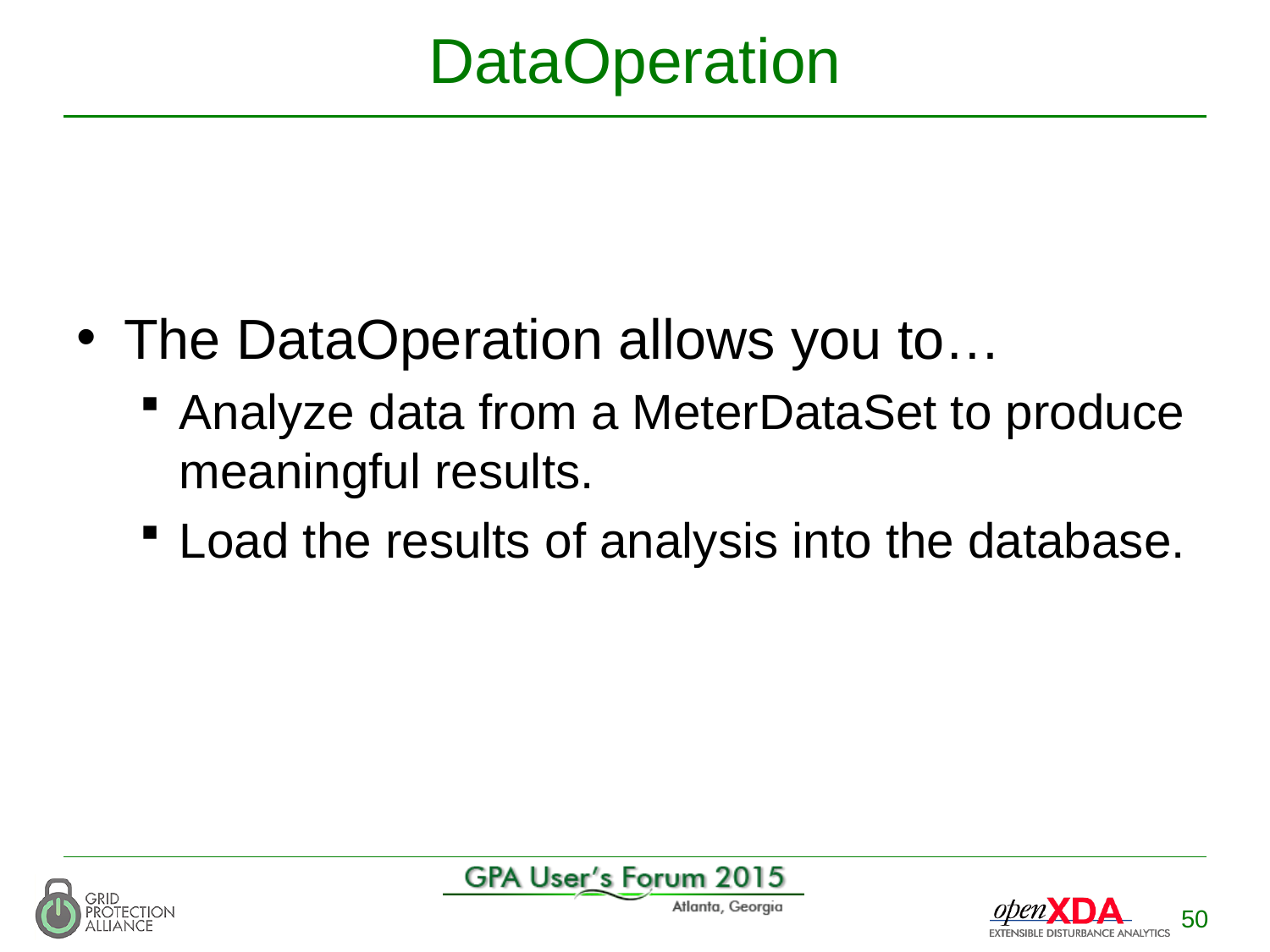

# DataOperation
The DataOperation allows you to…
Analyze data from a MeterDataSet to produce meaningful results.
Load the results of analysis into the database.